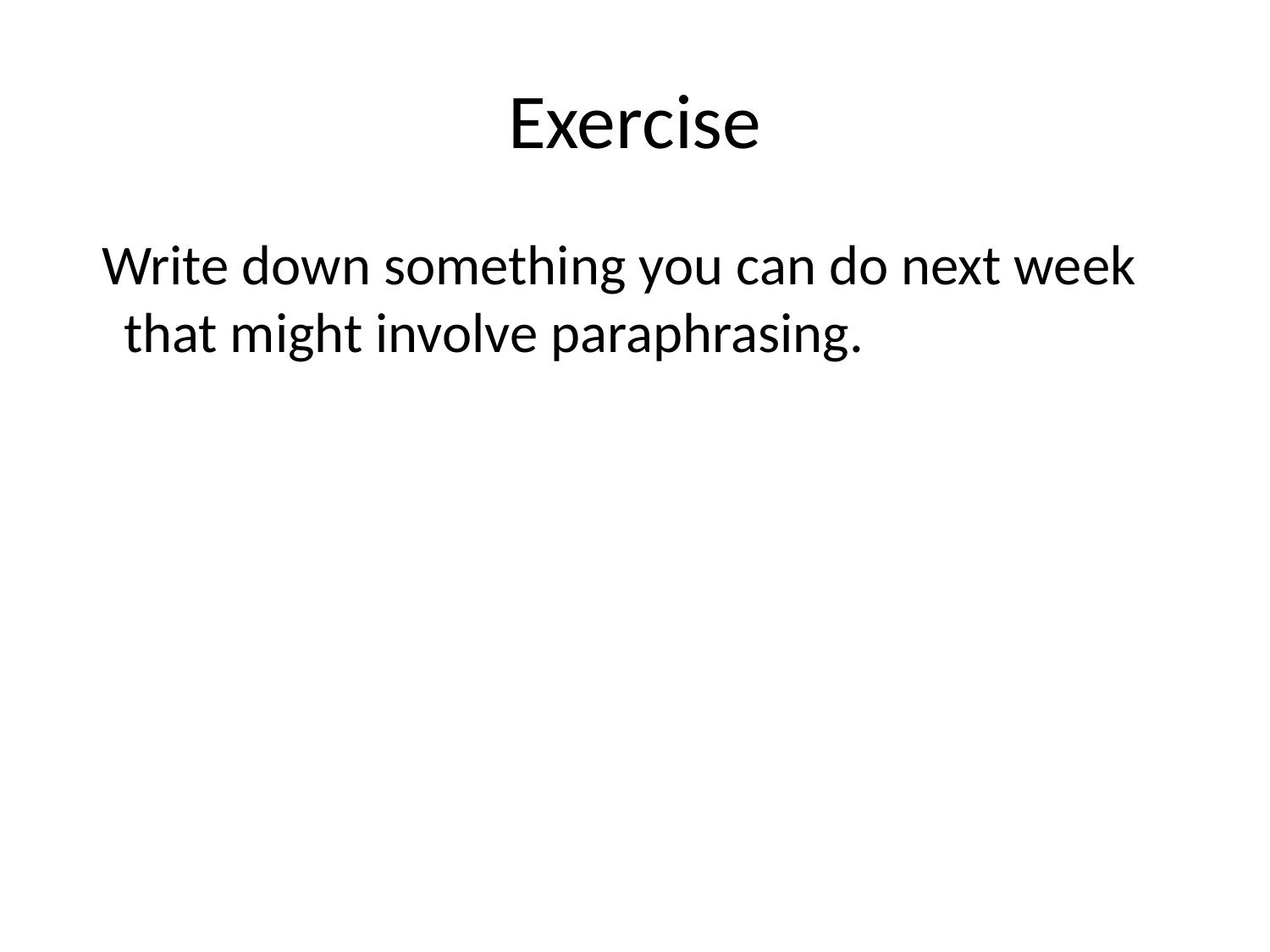

# Exercise
  Write down something you can do next week that might involve paraphrasing.